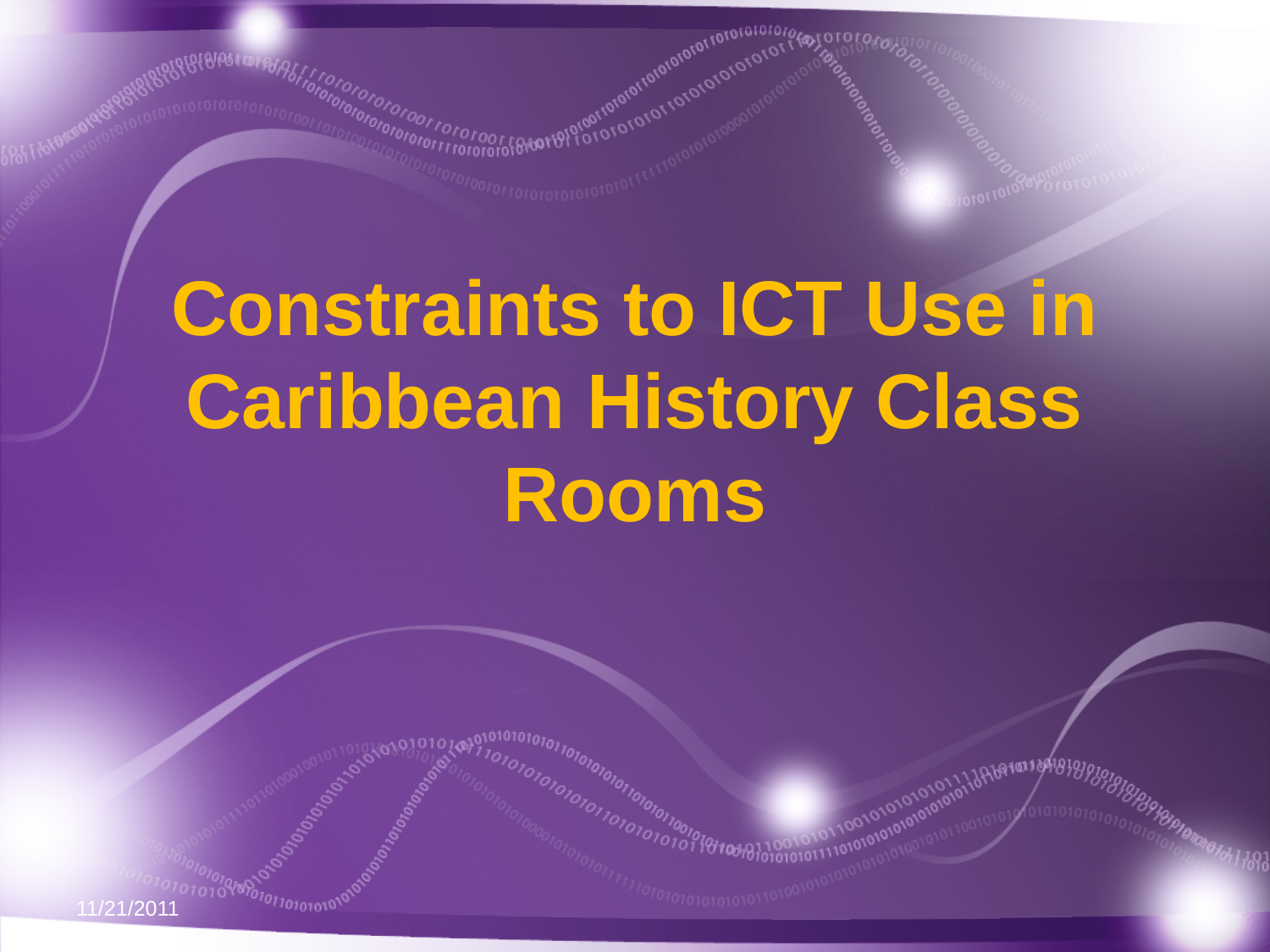

# Constraints to ICT Use in Caribbean History Class Rooms
11/21/2011